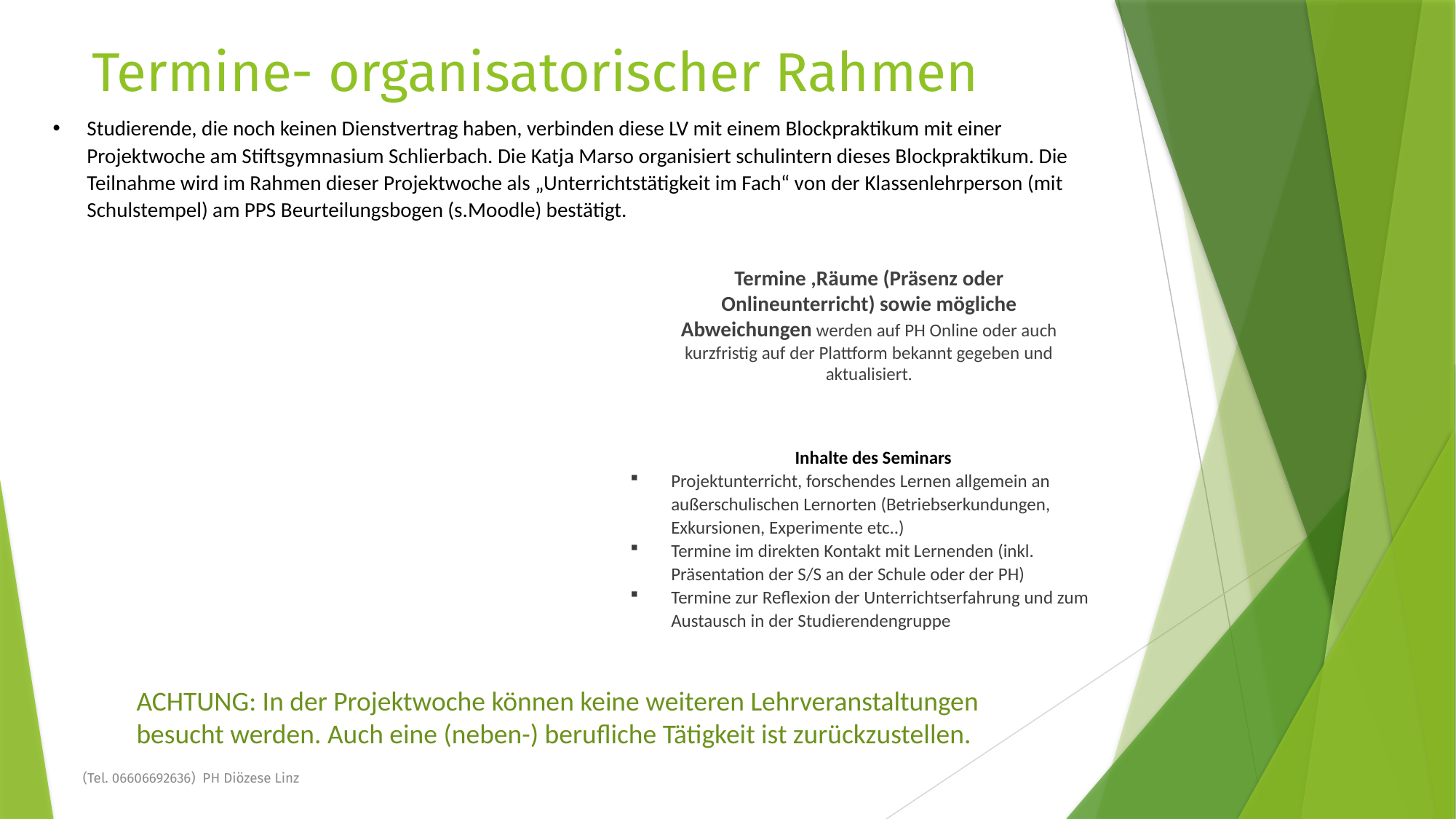

# Termine- organisatorischer Rahmen
Studierende, die noch keinen Dienstvertrag haben, verbinden diese LV mit einem Blockpraktikum mit einer Projektwoche am Stiftsgymnasium Schlierbach. Die Katja Marso organisiert schulintern dieses Blockpraktikum. Die Teilnahme wird im Rahmen dieser Projektwoche als „Unterrichtstätigkeit im Fach“ von der Klassenlehrperson (mit Schulstempel) am PPS Beurteilungsbogen (s.Moodle) bestätigt.

Termine ,Räume (Präsenz oder Onlineunterricht) sowie mögliche Abweichungen werden auf PH Online oder auch kurzfristig auf der Plattform bekannt gegeben und aktualisiert.

Inhalte des Seminars
Projektunterricht, forschendes Lernen allgemein an außerschulischen Lernorten (Betriebserkundungen, Exkursionen, Experimente etc..)
Termine im direkten Kontakt mit Lernenden (inkl. Präsentation der S/S an der Schule oder der PH)
Termine zur Reflexion der Unterrichtserfahrung und zum Austausch in der Studierendengruppe

ACHTUNG: In der Projektwoche können keine weiteren Lehrveranstaltungen besucht werden. Auch eine (neben-) berufliche Tätigkeit ist zurückzustellen.

(Tel. 06606692636)  PH Diözese Linz